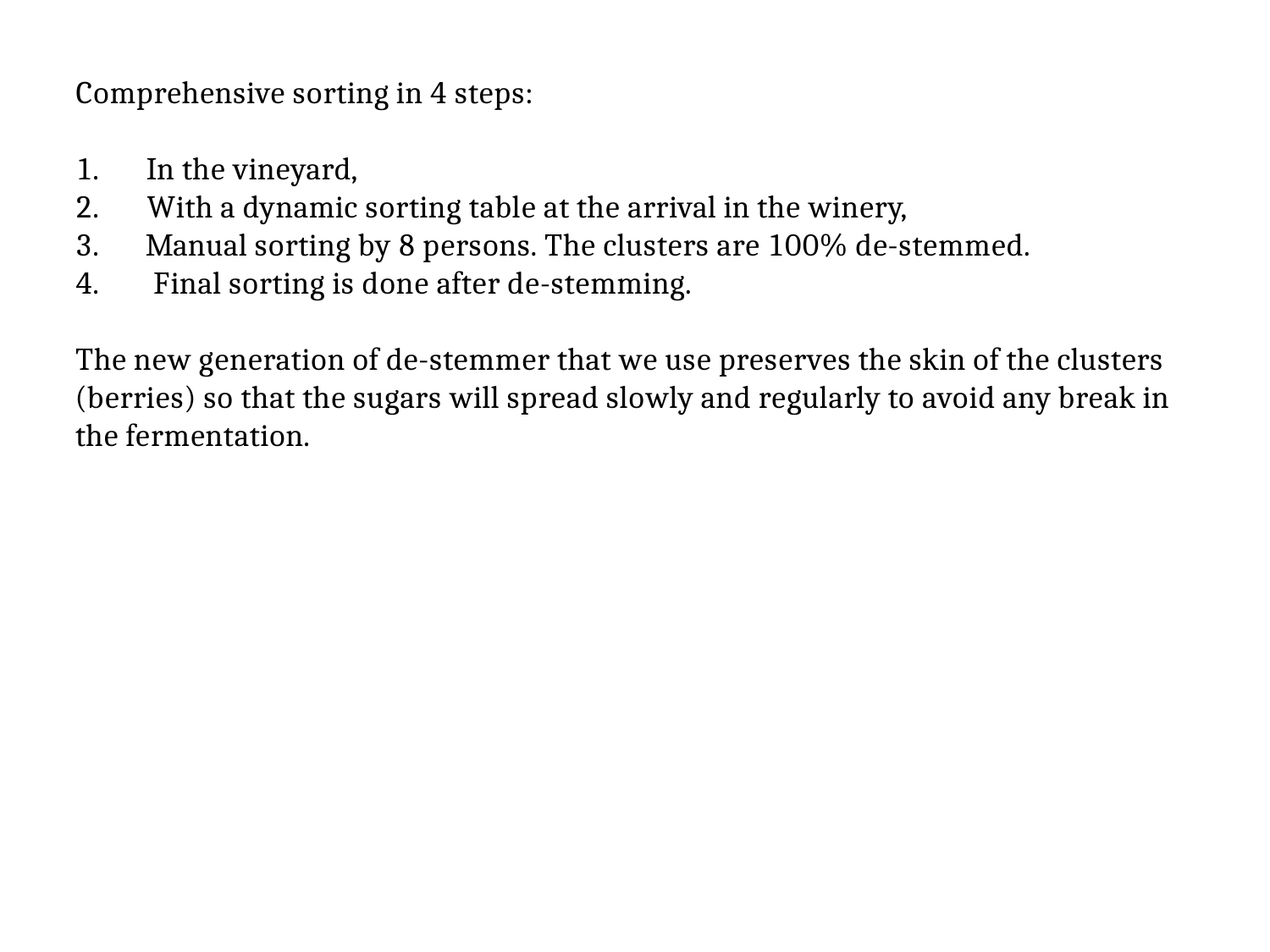

Comprehensive sorting in 4 steps:

In the vineyard,
With a dynamic sorting table at the arrival in the winery,
Manual sorting by 8 persons. The clusters are 100% de-stemmed.
 Final sorting is done after de-stemming.

The new generation of de-stemmer that we use preserves the skin of the clusters (berries) so that the sugars will spread slowly and regularly to avoid any break in the fermentation.